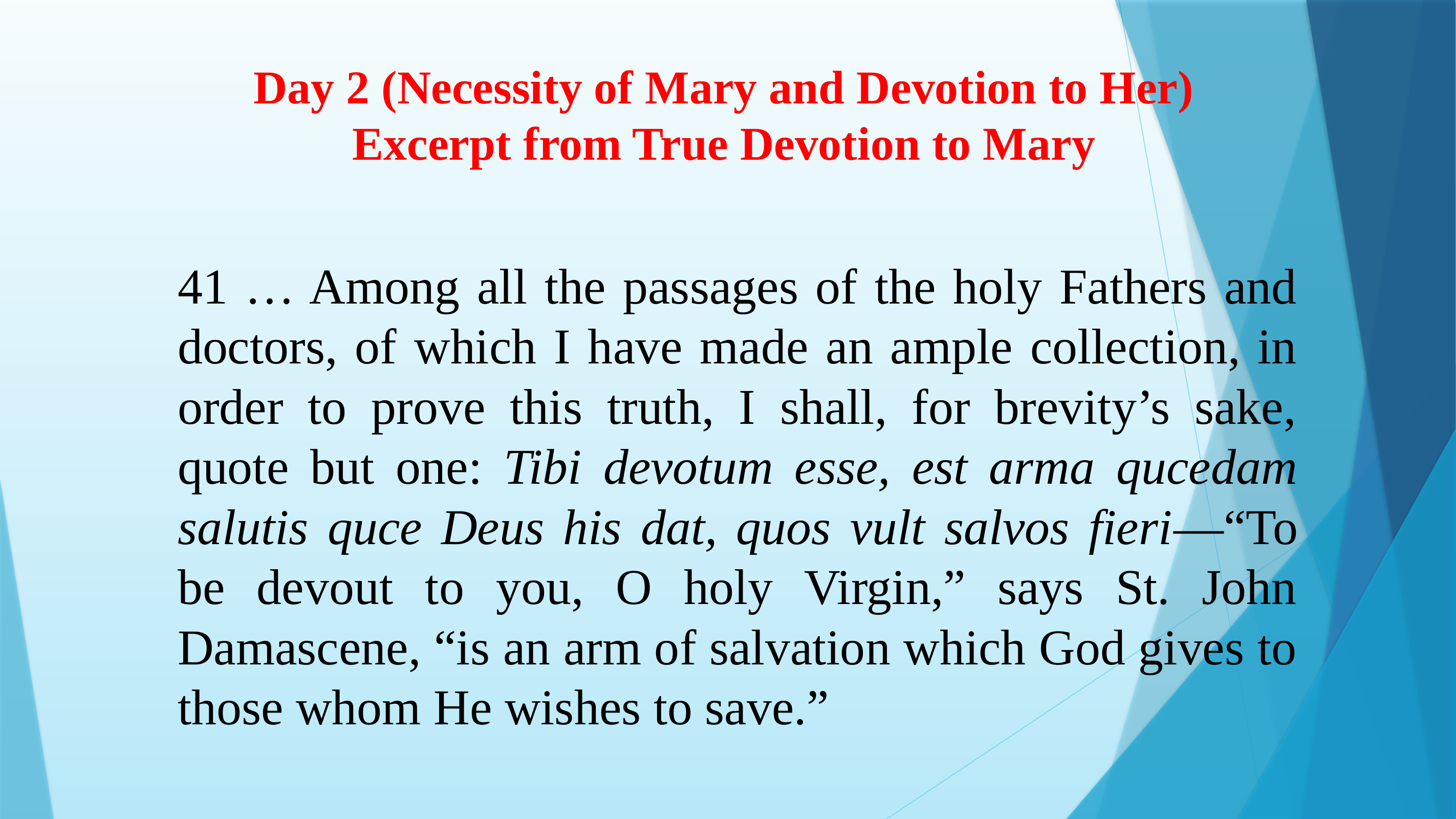

# Day 2 (Necessity of Mary and Devotion to Her) Excerpt from True Devotion to Mary

41 … Among all the passages of the holy Fathers and doctors, of which I have made an ample collection, in order to prove this truth, I shall, for brevity’s sake, quote but one: Tibi devotum esse, est arma qucedam salutis quce Deus his dat, quos vult salvos fieri—“To be devout to you, O holy Virgin,” says St. John Damascene, “is an arm of salvation which God gives to those whom He wishes to save.”